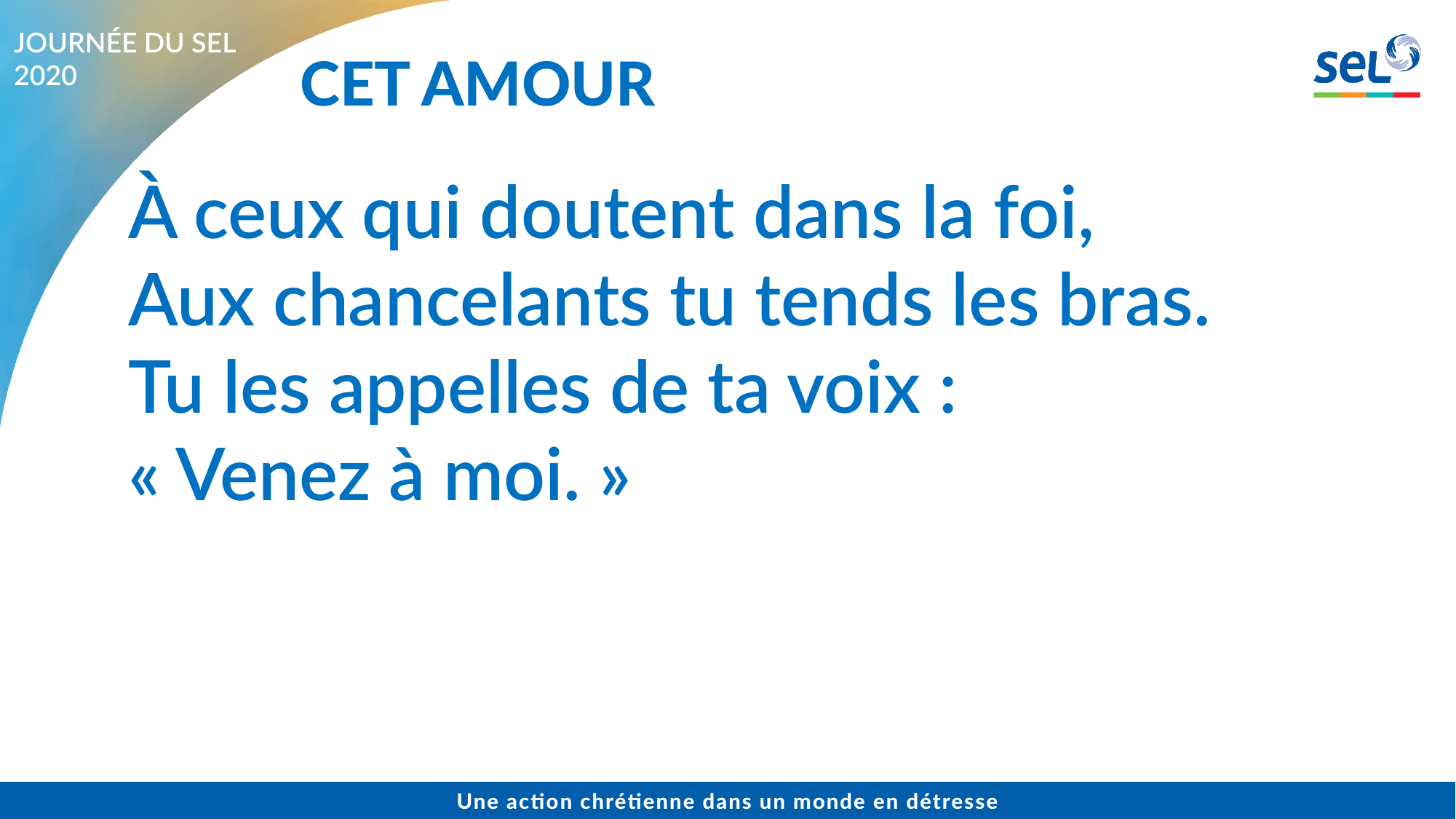

# Cet amour
À ceux qui doutent dans la foi,
Aux chancelants tu tends les bras.
Tu les appelles de ta voix :
« Venez à moi. »